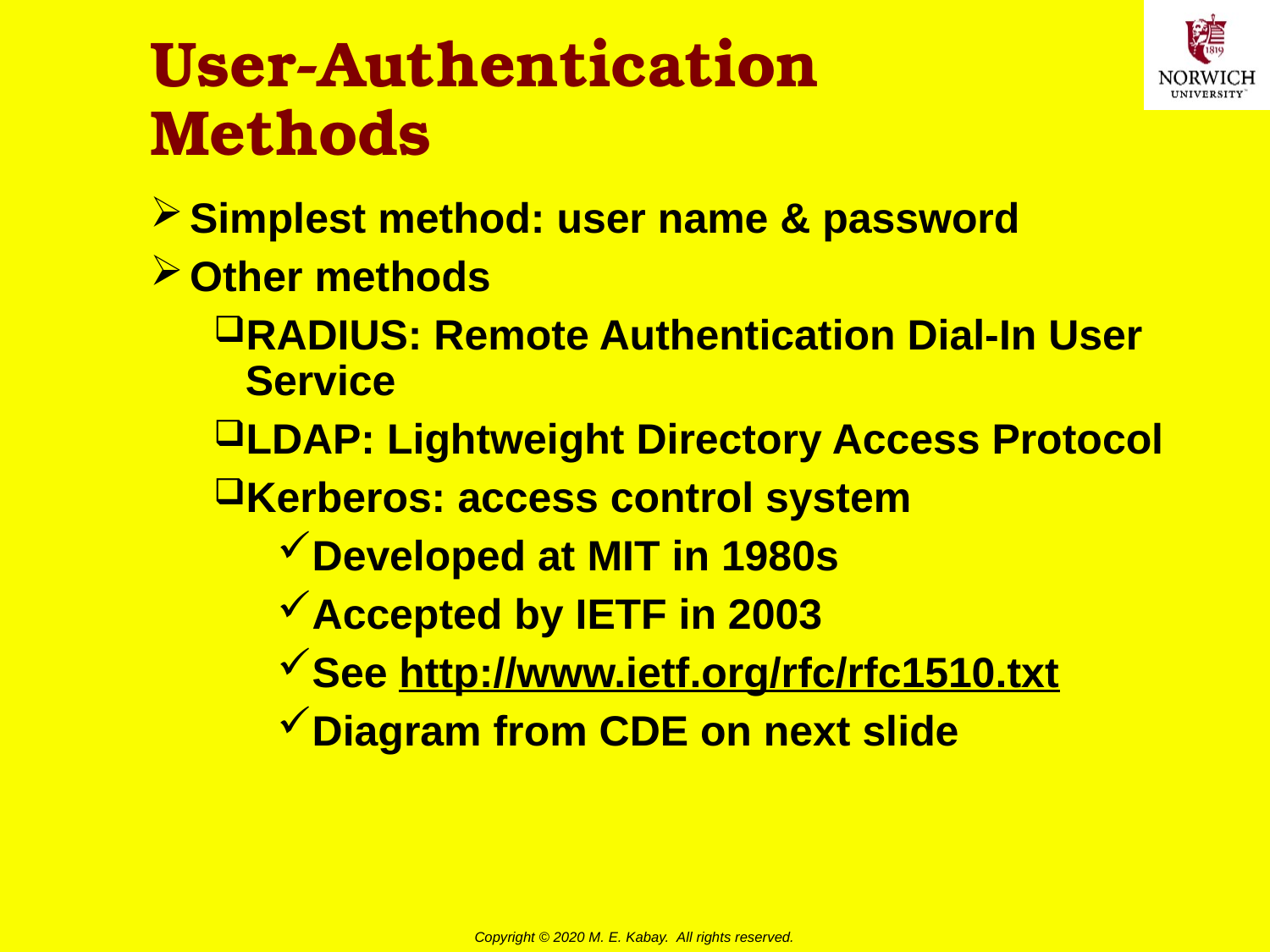

# User-Authentication Methods
Simplest method: user name & password
Other methods
RADIUS: Remote Authentication Dial-In User Service
LDAP: Lightweight Directory Access Protocol
Kerberos: access control system
Developed at MIT in 1980s
Accepted by IETF in 2003
See http://www.ietf.org/rfc/rfc1510.txt
Diagram from CDE on next slide